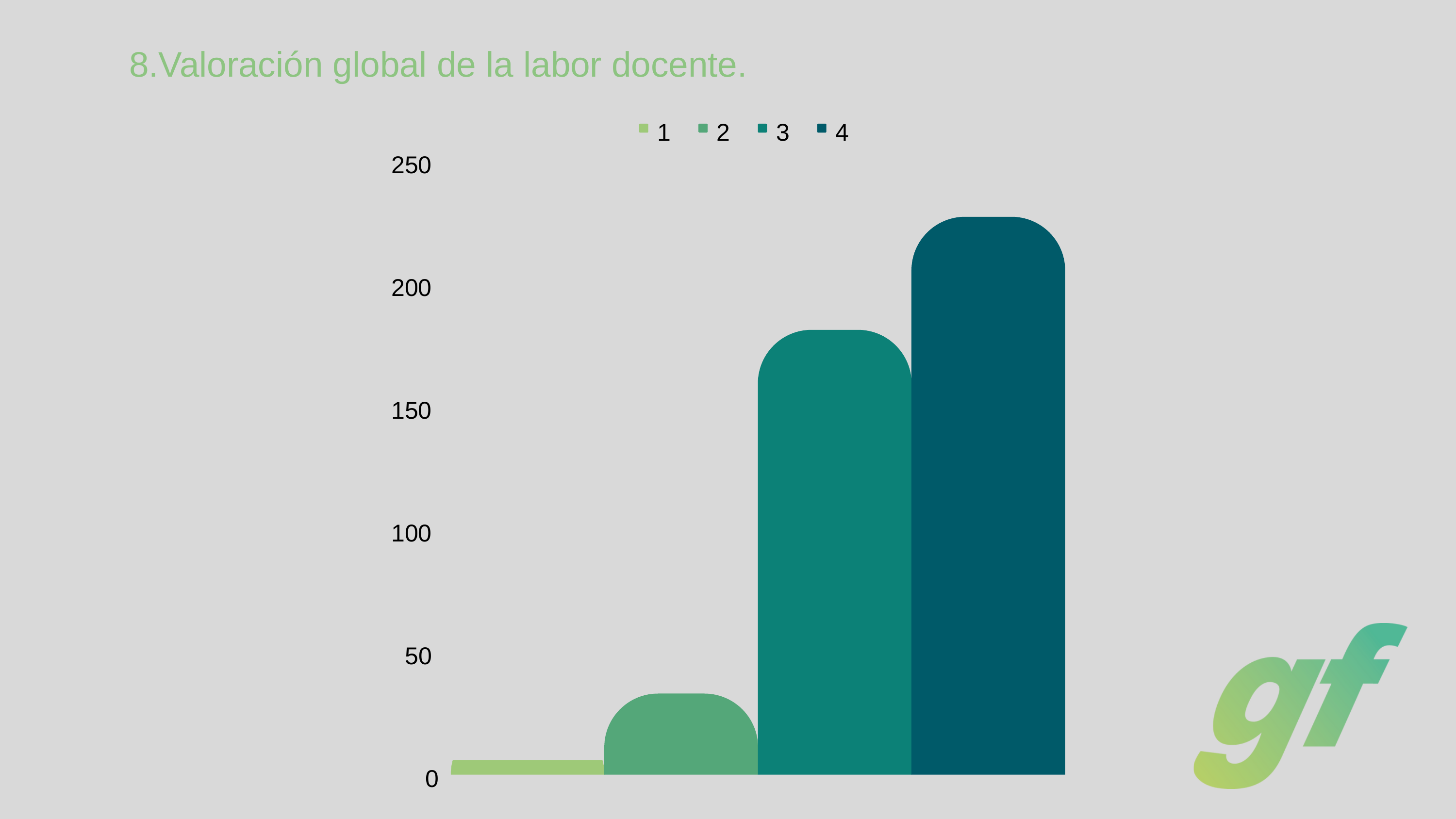

8.Valoración global de la labor docente.
1
2
3
4

250

200
150
100
50
0